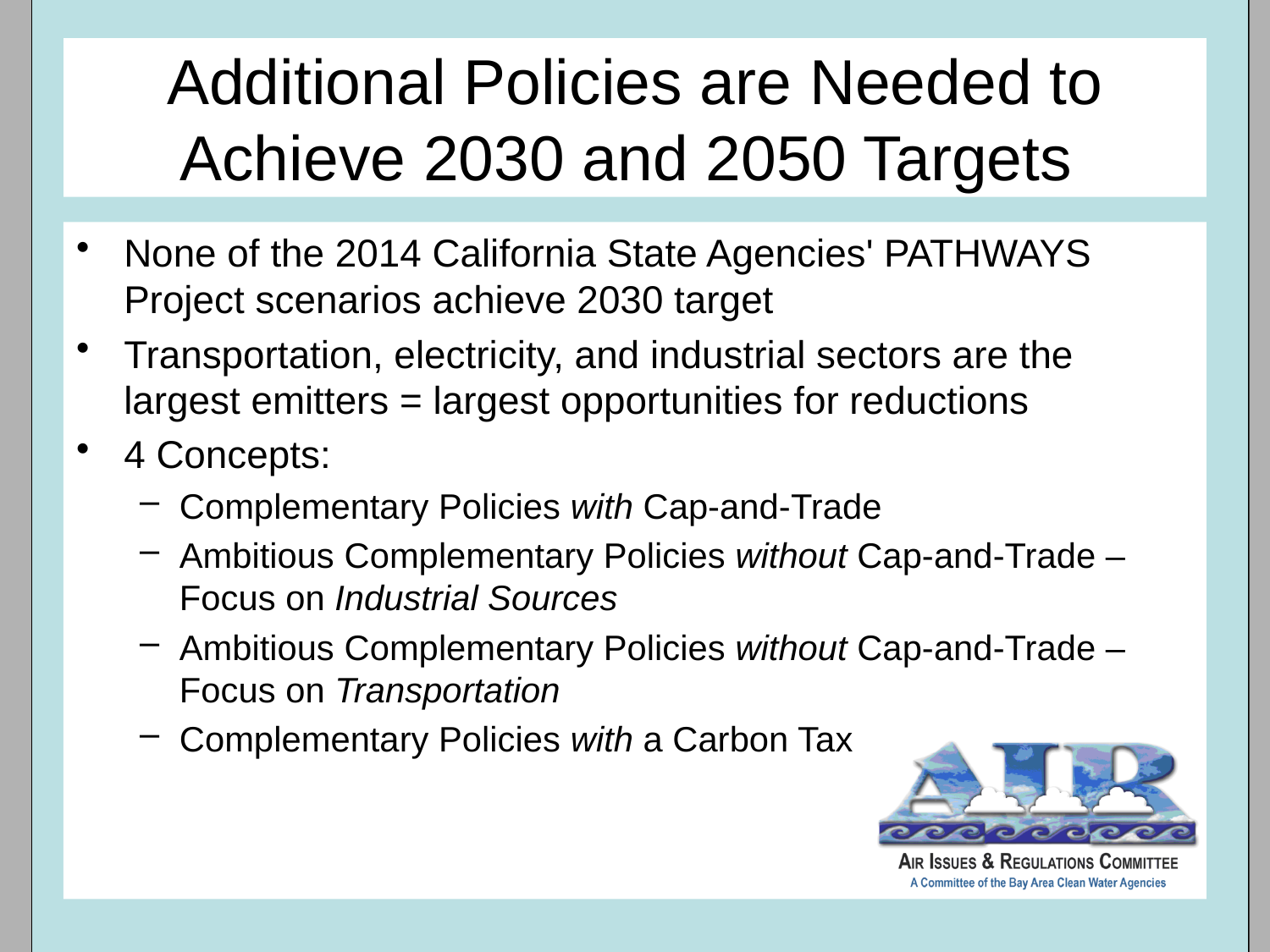

# Additional Policies are Needed to Achieve 2030 and 2050 Targets
None of the 2014 California State Agencies' PATHWAYS Project scenarios achieve 2030 target
Transportation, electricity, and industrial sectors are the largest emitters = largest opportunities for reductions
4 Concepts:
Complementary Policies with Cap-and-Trade
Ambitious Complementary Policies without Cap-and-Trade – Focus on Industrial Sources
Ambitious Complementary Policies without Cap-and-Trade – Focus on Transportation
Complementary Policies with a Carbon Tax